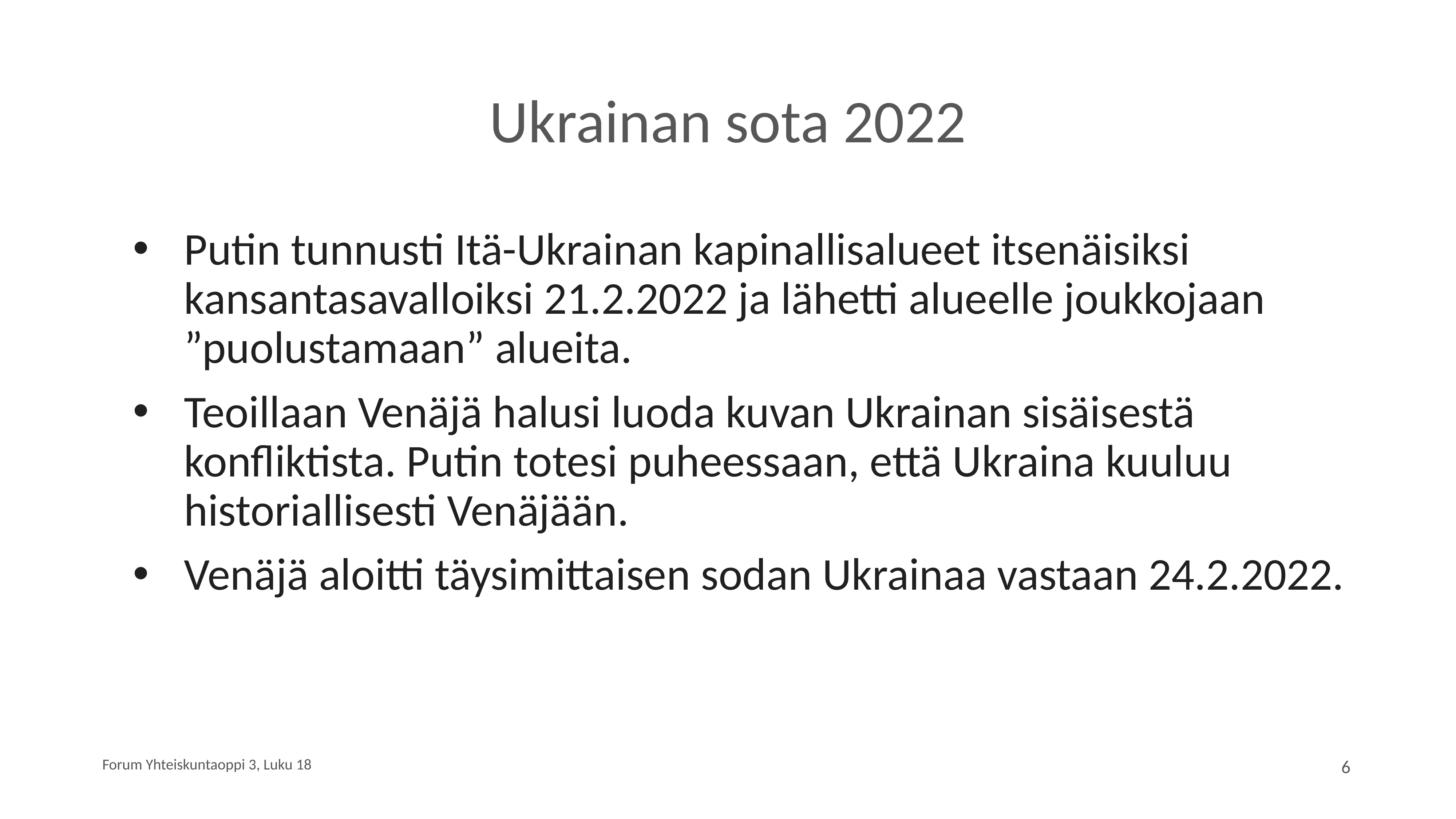

# Ukrainan sota 2022
Putin tunnusti Itä-Ukrainan kapinallisalueet itsenäisiksi kansantasavalloiksi 21.2.2022 ja lähetti alueelle joukkojaan ”puolustamaan” alueita.
Teoillaan Venäjä halusi luoda kuvan Ukrainan sisäisestä konfliktista. Putin totesi puheessaan, että Ukraina kuuluu historiallisesti Venäjään.
Venäjä aloitti täysimittaisen sodan Ukrainaa vastaan 24.2.2022.
Forum Yhteiskuntaoppi 3, Luku 18
6